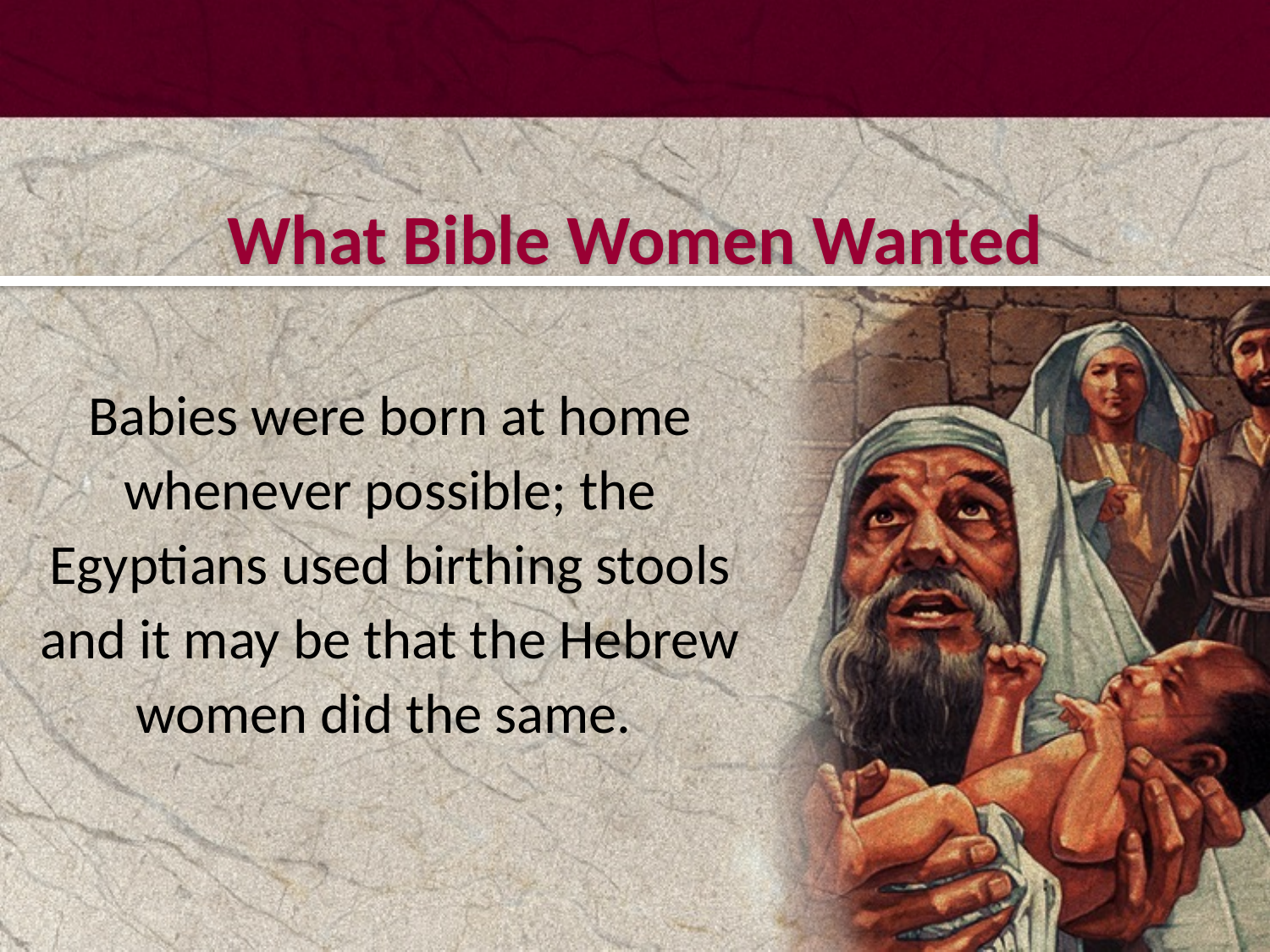

#
What Bible Women Wanted

Babies were born at home whenever possible; the Egyptians used birthing stools and it may be that the Hebrew women did the same.